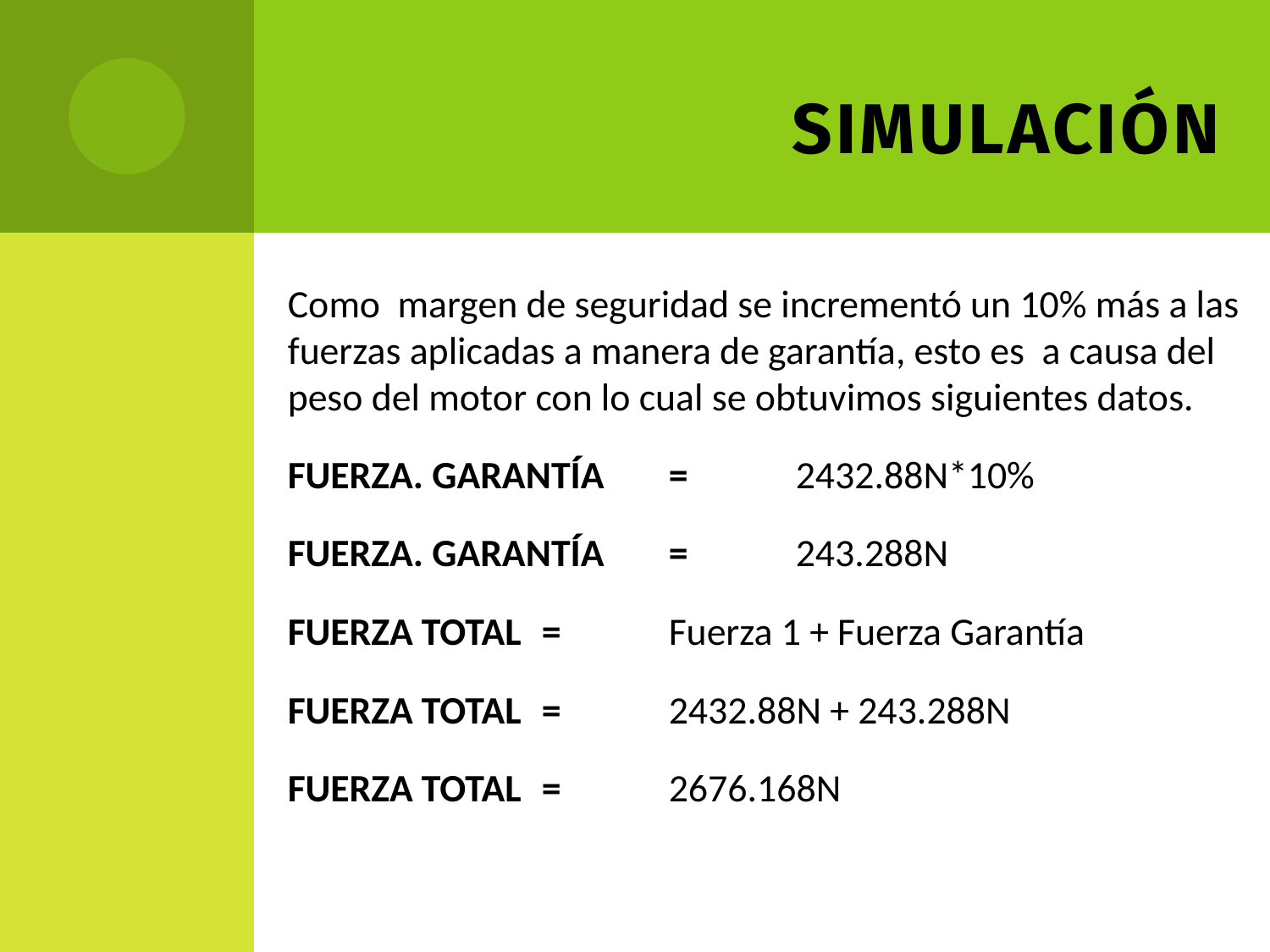

# SIMULACIÓN
Como  margen de seguridad se incrementó un 10% más a las fuerzas aplicadas a manera de garantía, esto es  a causa del peso del motor con lo cual se obtuvimos siguientes datos.
FUERZA. GARANTÍA	=  	2432.88N*10%
FUERZA. GARANTÍA	=  	243.288N
FUERZA TOTAL	=	Fuerza 1 + Fuerza Garantía
FUERZA TOTAL	=	2432.88N + 243.288N
FUERZA TOTAL	=	2676.168N